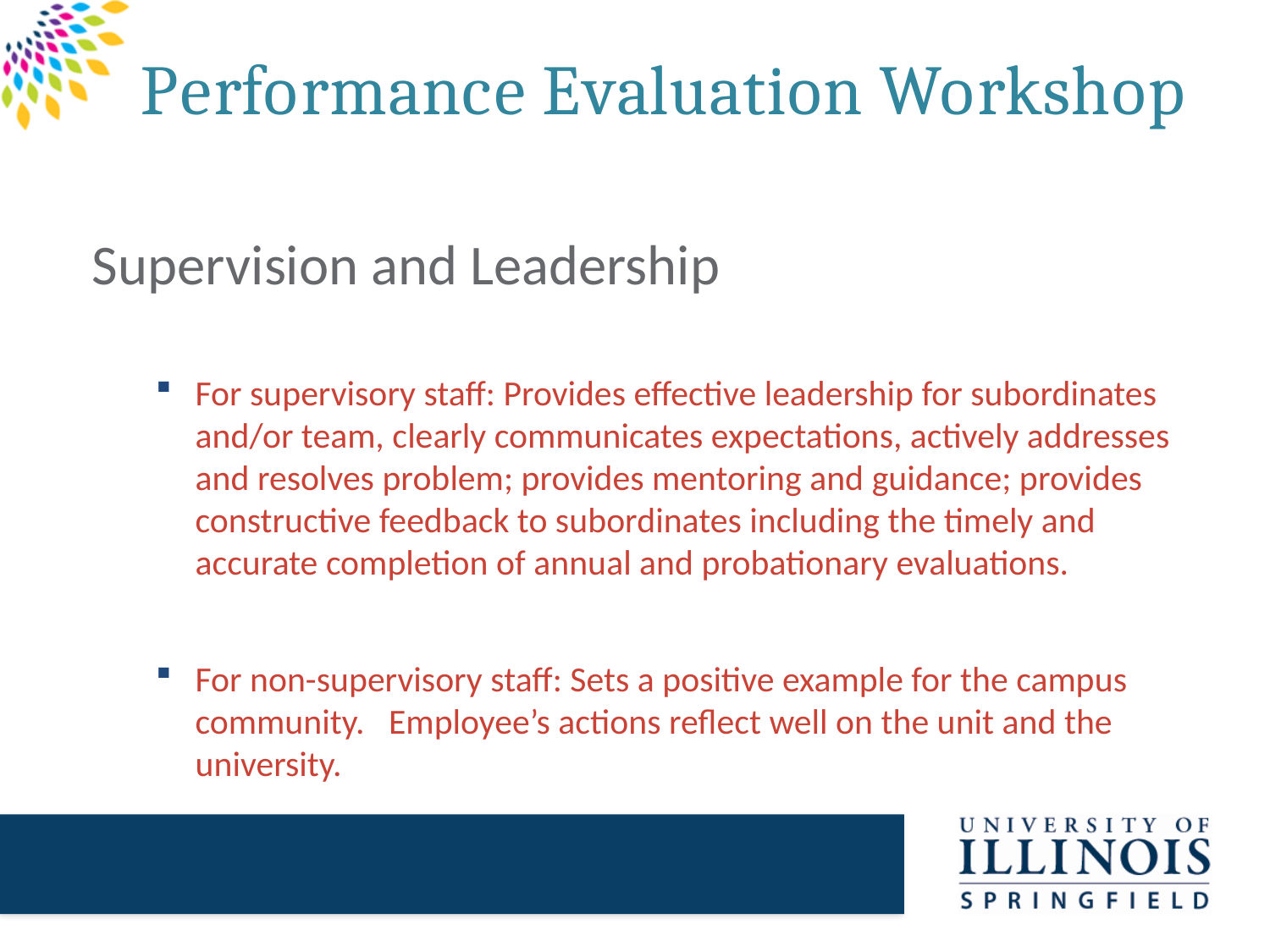

# Performance Evaluation Workshop
Supervision and Leadership

For supervisory staff: Provides effective leadership for subordinates and/or team, clearly communicates expectations, actively addresses and resolves problem; provides mentoring and guidance; provides constructive feedback to subordinates including the timely and accurate completion of annual and probationary evaluations.

For non-supervisory staff: Sets a positive example for the campus community.   Employee’s actions reflect well on the unit and the university.